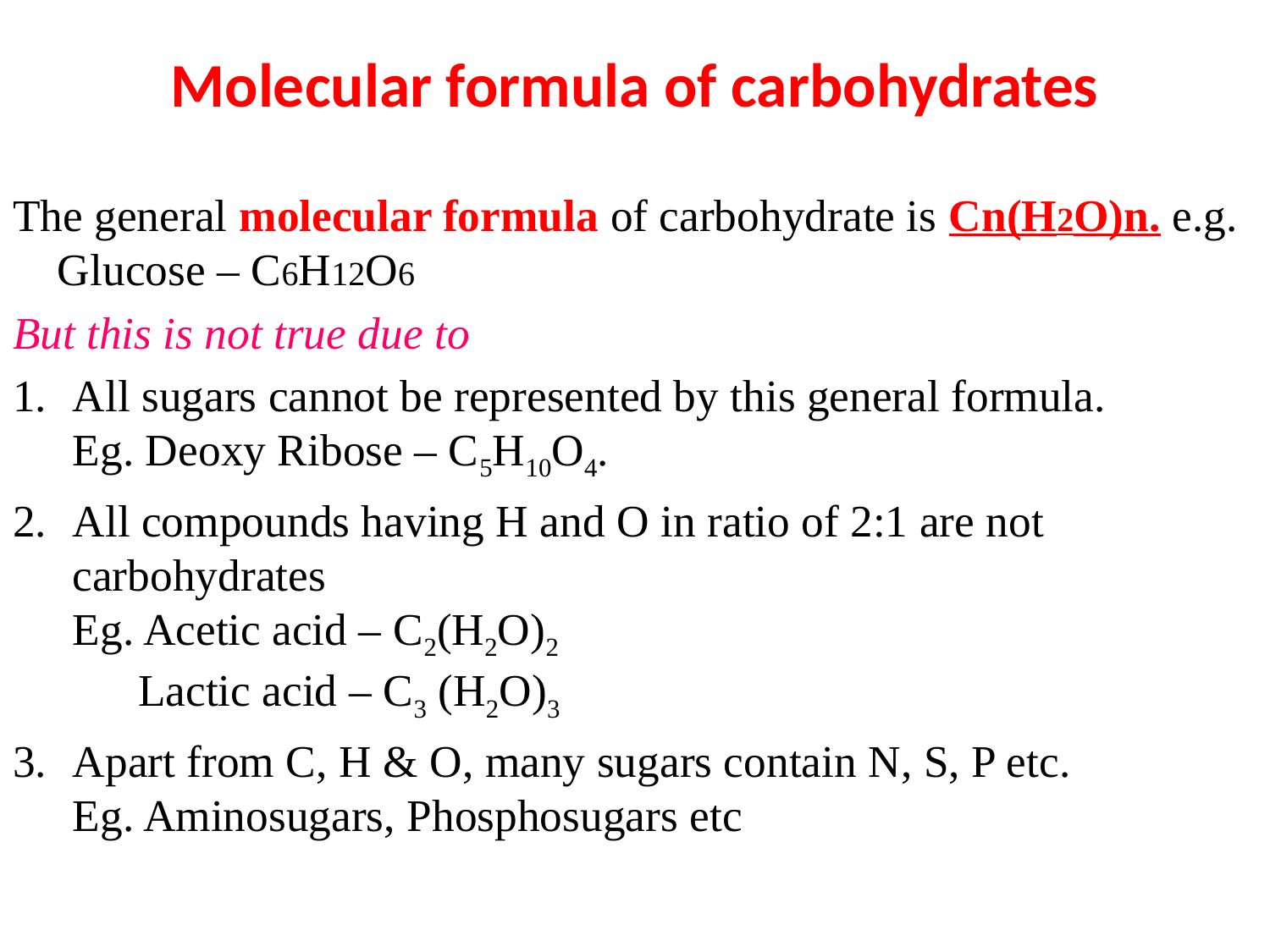

# Molecular formula of carbohydrates
The general molecular formula of carbohydrate is Cn(H2O)n. e.g. Glucose – C6H12O6
But this is not true due to
All sugars cannot be represented by this general formula.
Eg. Deoxy Ribose – C5H10O4.
All compounds having H and O in ratio of 2:1 are not carbohydrates
Eg. Acetic acid – C2(H2O)2
          Lactic acid – C3 (H2O)3
Apart from C, H & O, many sugars contain N, S, P etc.
Eg. Aminosugars, Phosphosugars etc